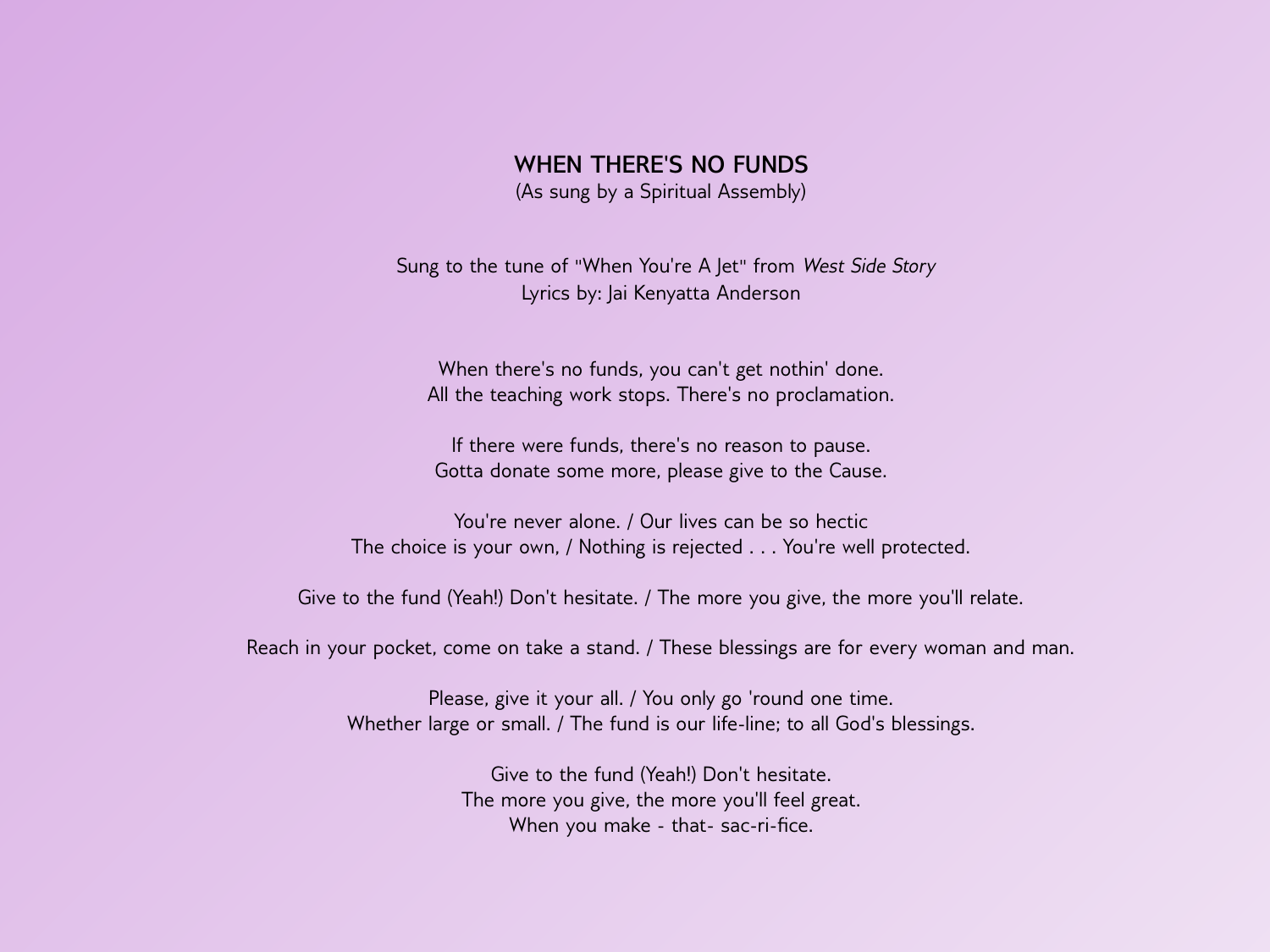

WHEN THERE'S NO FUNDS
(As sung by a Spiritual Assembly)
 Sung to the tune of "When You're A Jet" from West Side Story
Lyrics by: Jai Kenyatta Anderson
                                                    
When there's no funds, you can't get nothin' done.
All the teaching work stops. There's no proclamation.
If there were funds, there's no reason to pause.
Gotta donate some more, please give to the Cause.
You're never alone. / Our lives can be so hectic
The choice is your own, / Nothing is rejected . . . You're well protected.
Give to the fund (Yeah!) Don't hesitate. / The more you give, the more you'll relate.
Reach in your pocket, come on take a stand. / These blessings are for every woman and man.
Please, give it your all. / You only go 'round one time.
Whether large or small. / The fund is our life-line; to all God's blessings.
Give to the fund (Yeah!) Don't hesitate.
The more you give, the more you'll feel great.
When you make - that- sac-ri-fice.